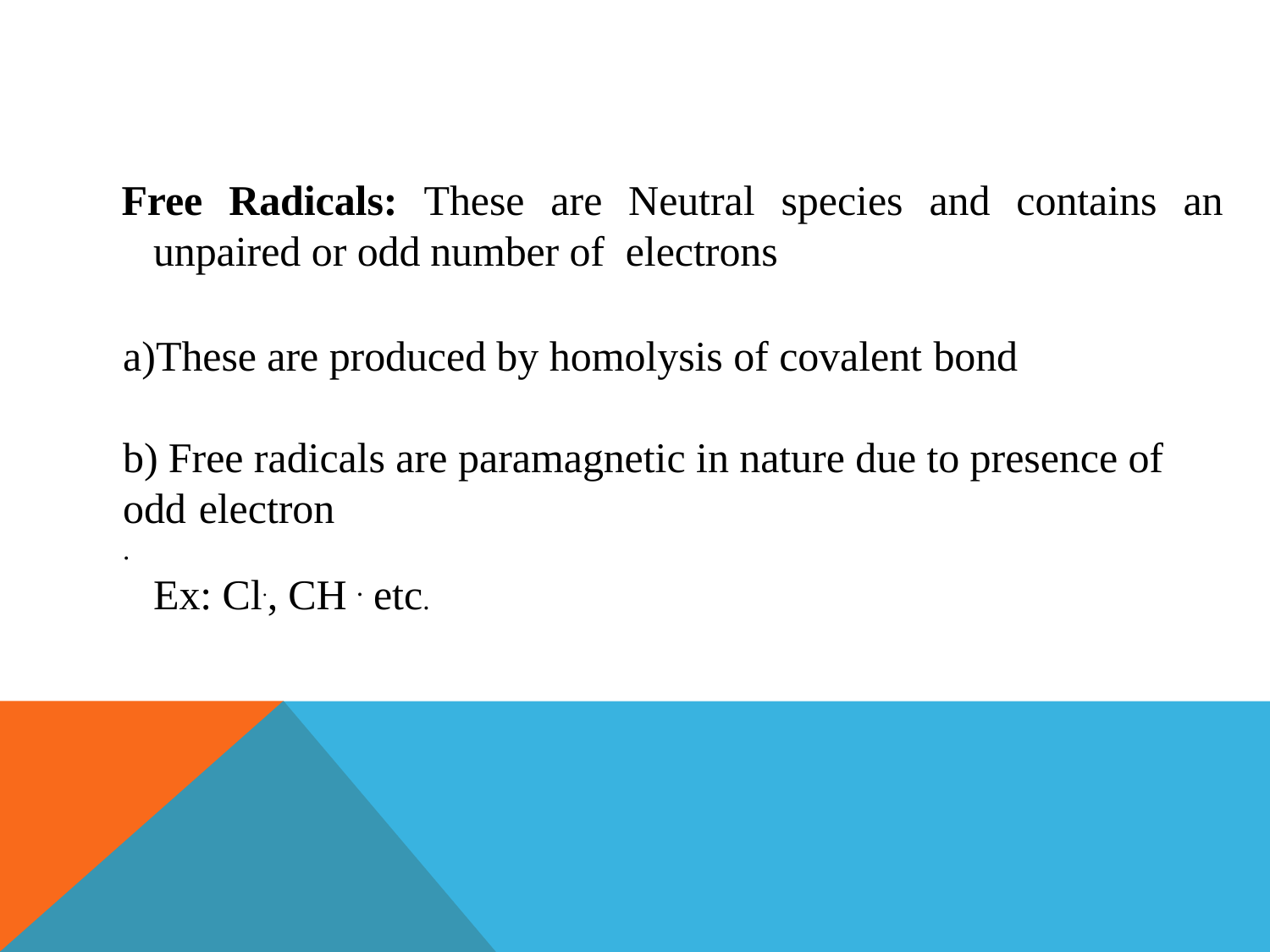

Free Radicals: These are Neutral species and contains an unpaired or odd number of  electrons

These are produced by homolysis of covalent bond

b) Free radicals are paramagnetic in nature due to presence of odd electron
.
Ex: Cl., CH . etc.